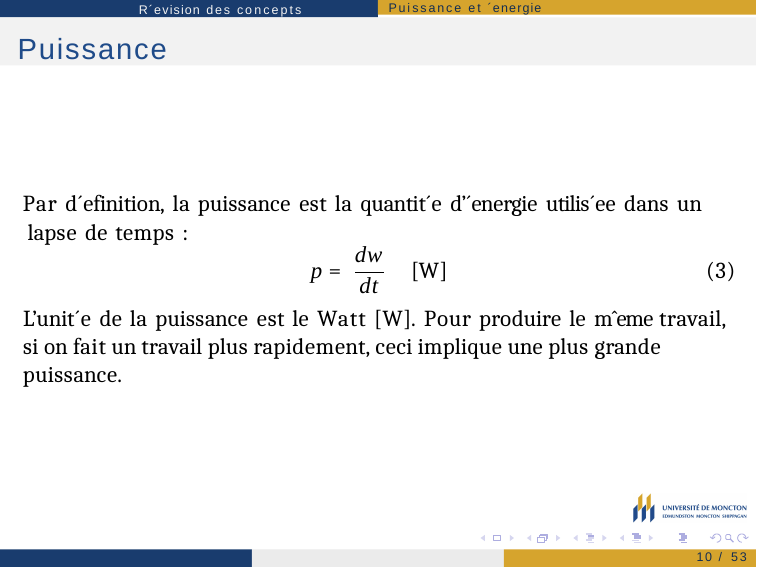

R´evision des concepts d’´electricit´e
Puissance et ´energie
Puissance
Par d´efinition, la puissance est la quantit´e d’´energie utilis´ee dans un  lapse de temps :
dw
p =	[W]	(3)
dt

L’unit´e de la puissance est le Watt [W]. Pour produire le mˆeme travail,  si on fait un travail plus rapidement, ceci implique une plus grande  puissance.

10 / 53